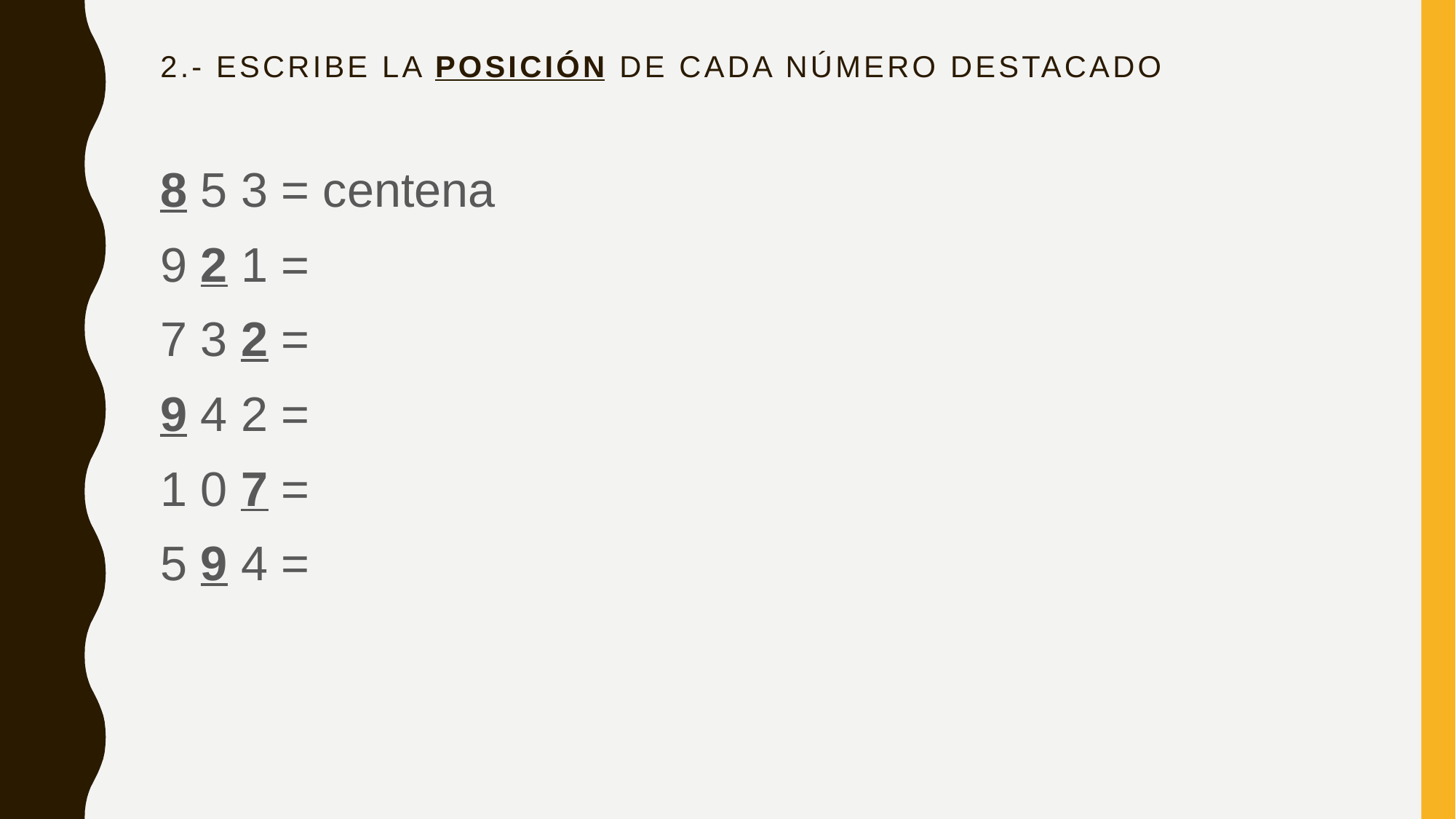

# 2.- Escribe la posición de cada número destacado
8 5 3 = centena
9 2 1 =
7 3 2 =
9 4 2 =
1 0 7 =
5 9 4 =